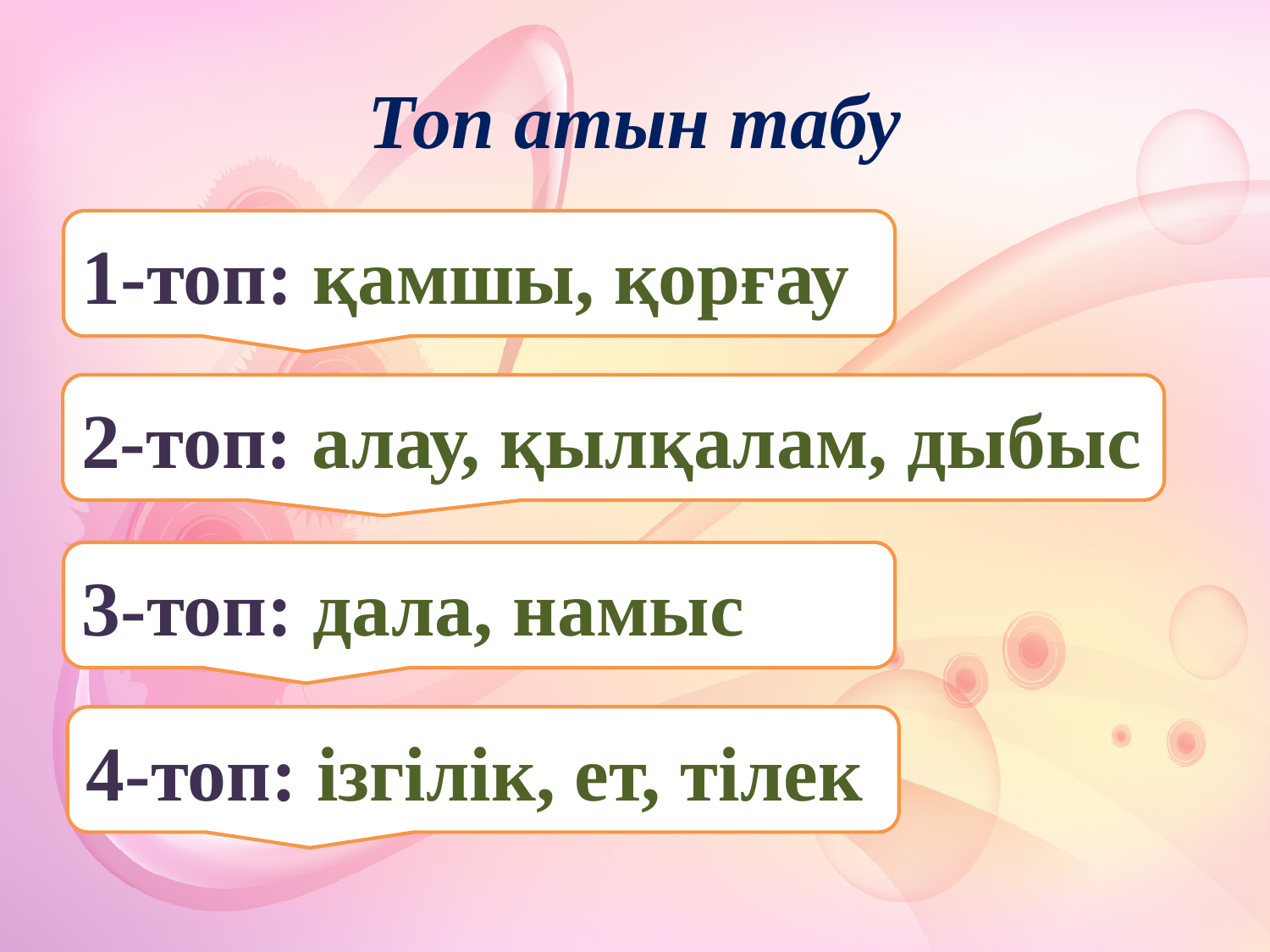

# Топ атын табу
1-топ: қамшы, қорғау
2-топ: алау, қылқалам, дыбыс
3-топ: дала, намыс
4-топ: ізгілік, ет, тілек